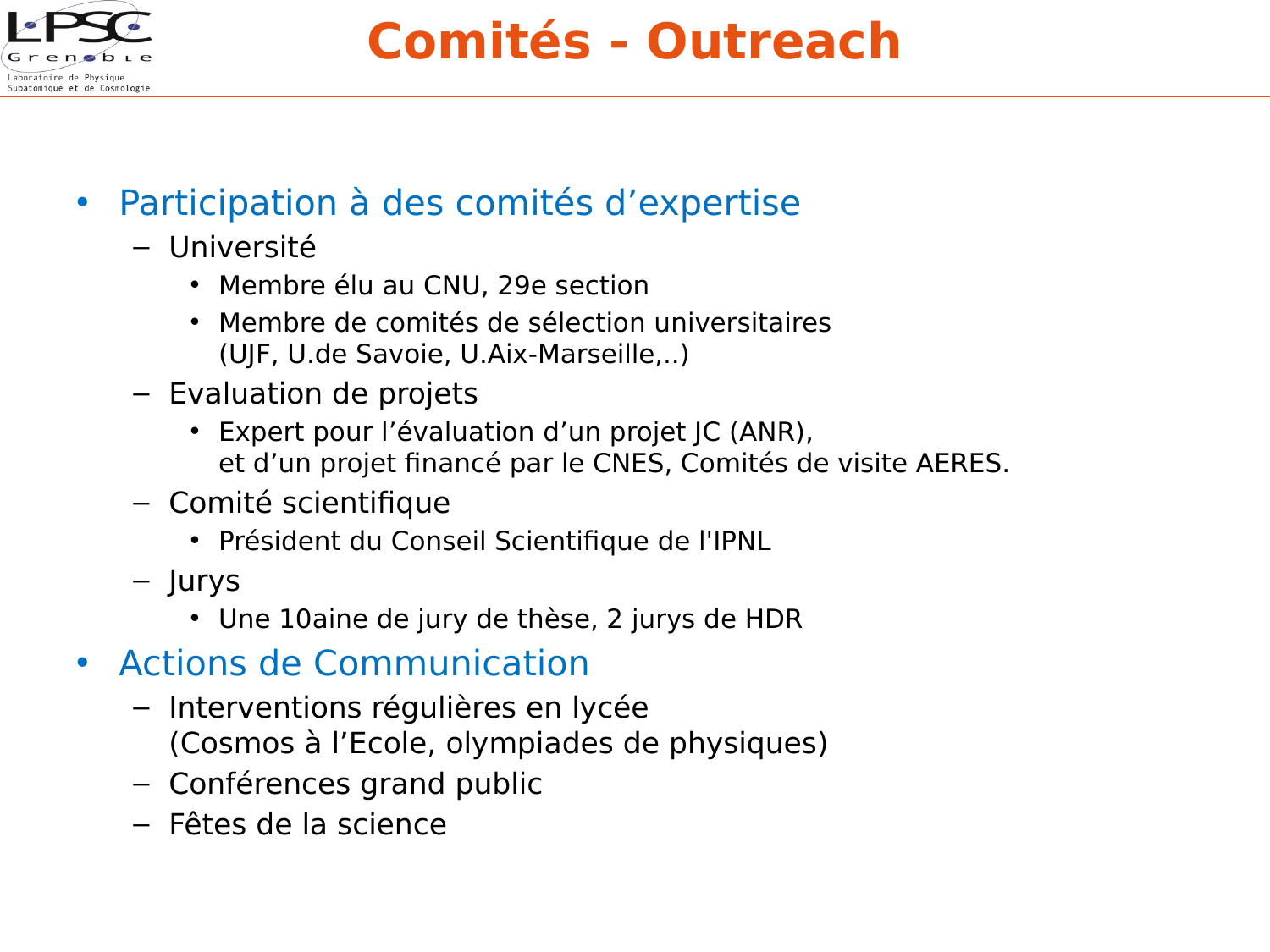

# Comités - Outreach
Participation à des comités d’expertise
Université
Membre élu au CNU, 29e section
Membre de comités de sélection universitaires
(UJF, U.de Savoie, U.Aix-Marseille,..)
Evaluation de projets
Expert pour l’évaluation d’un projet JC (ANR),
et d’un projet financé par le CNES, Comités de visite AERES.
Comité scientifique
Président du Conseil Scientifique de l'IPNL
Jurys
Une 10aine de jury de thèse, 2 jurys de HDR
Actions de Communication
Interventions régulières en lycée
(Cosmos à l’Ecole, olympiades de physiques)
Conférences grand public
Fêtes de la science